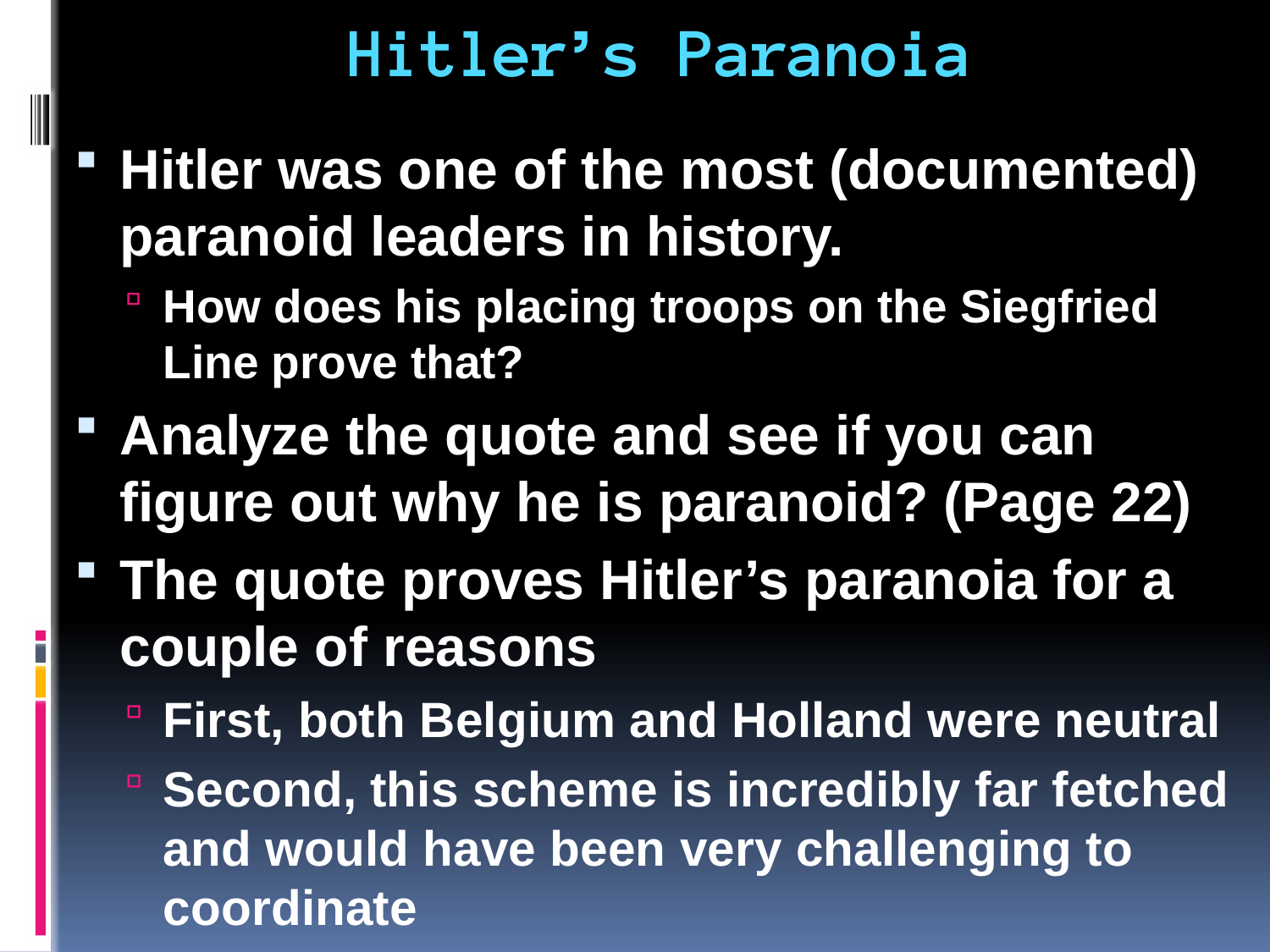

# Hitler’s Paranoia
Hitler was one of the most (documented) paranoid leaders in history.
How does his placing troops on the Siegfried Line prove that?
Analyze the quote and see if you can figure out why he is paranoid? (Page 22)
The quote proves Hitler’s paranoia for a couple of reasons
First, both Belgium and Holland were neutral
Second, this scheme is incredibly far fetched and would have been very challenging to coordinate